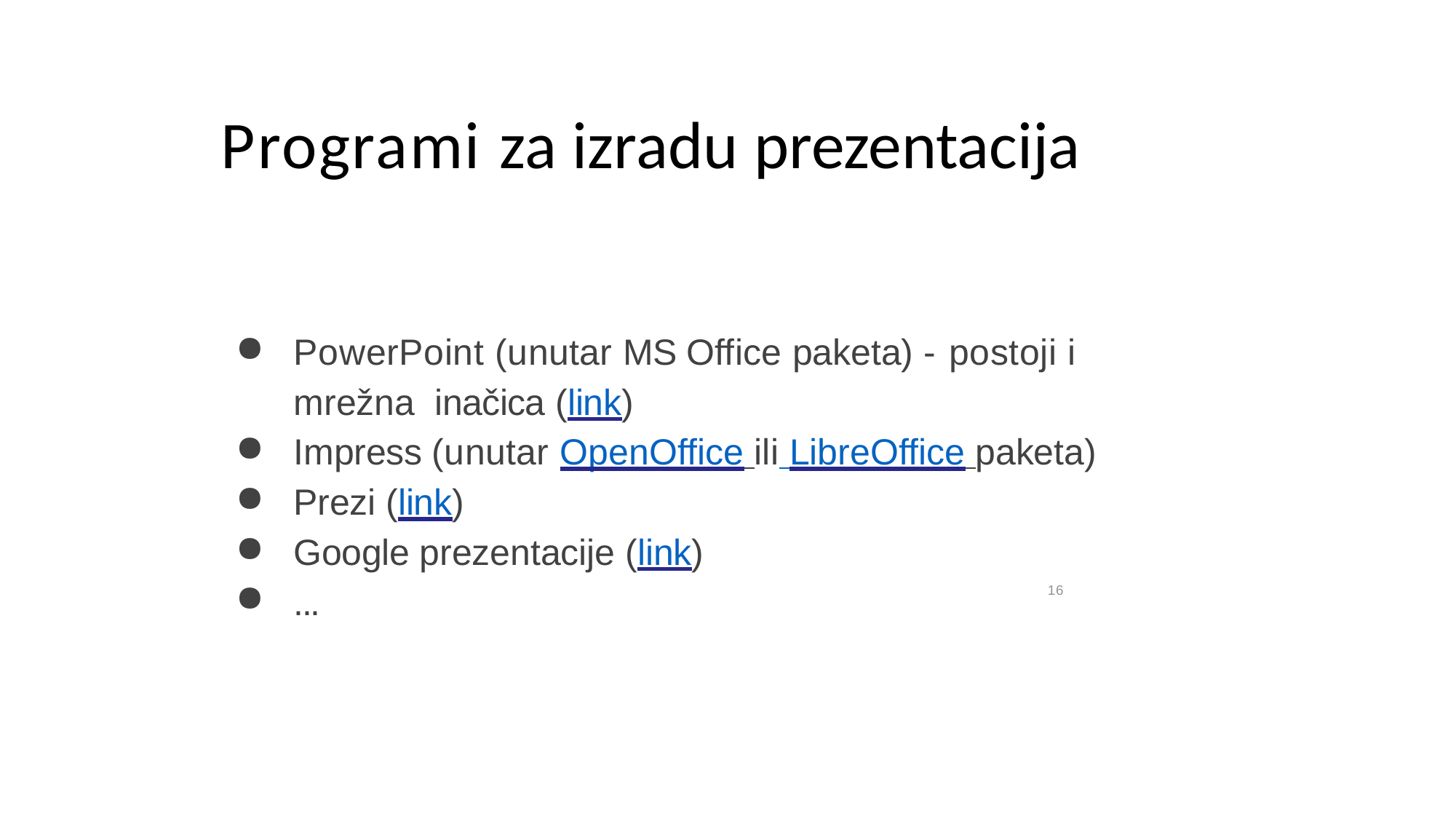

# Programi za izradu prezentacija
PowerPoint (unutar MS Office paketa) - postoji i mrežna  inačica (link)
Impress (unutar OpenOffice ili LibreOffice paketa)
Prezi (link)
Google prezentacije (link)
...
16